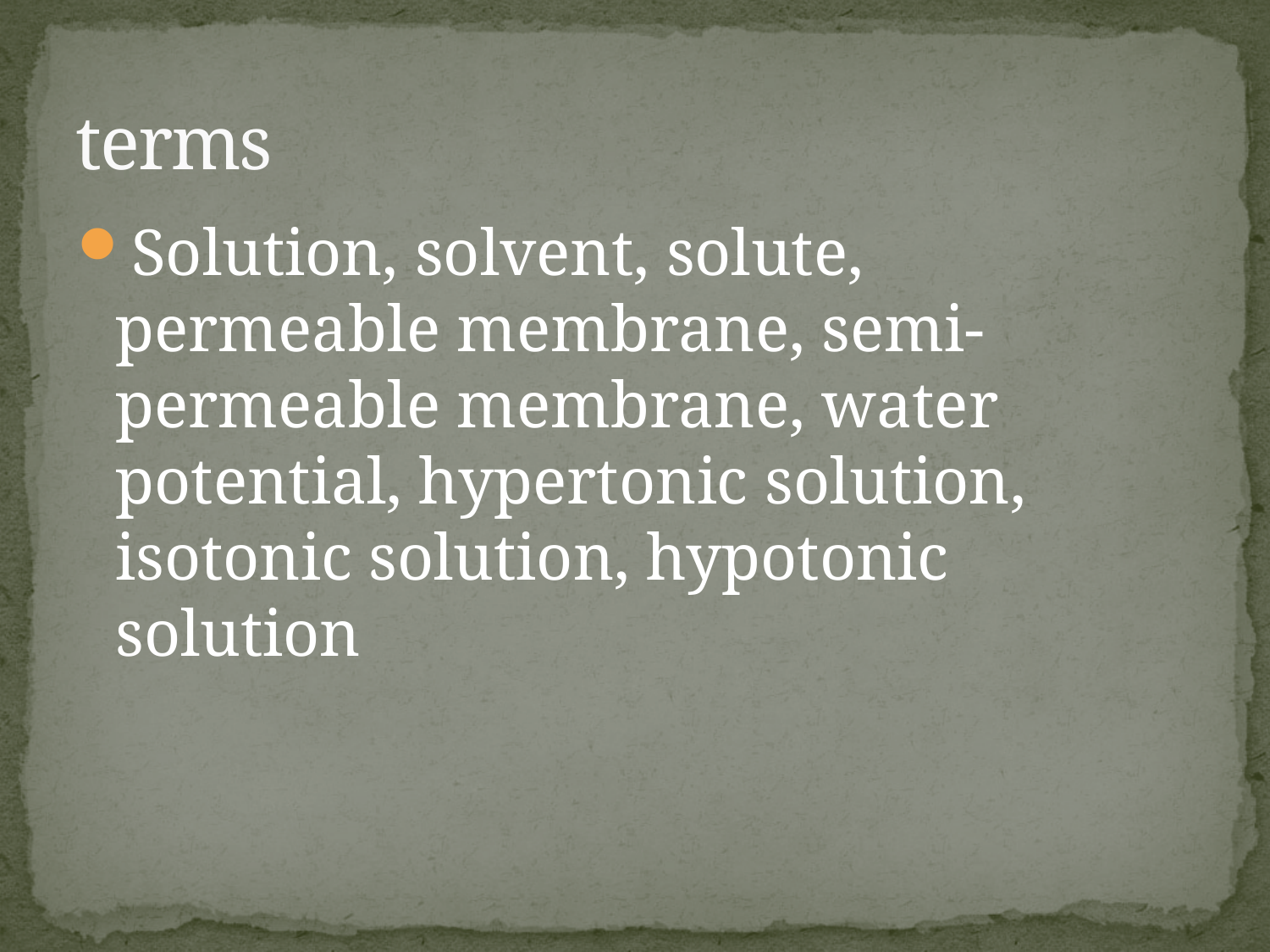

# terms
Solution, solvent, solute, permeable membrane, semi-permeable membrane, water potential, hypertonic solution, isotonic solution, hypotonic solution